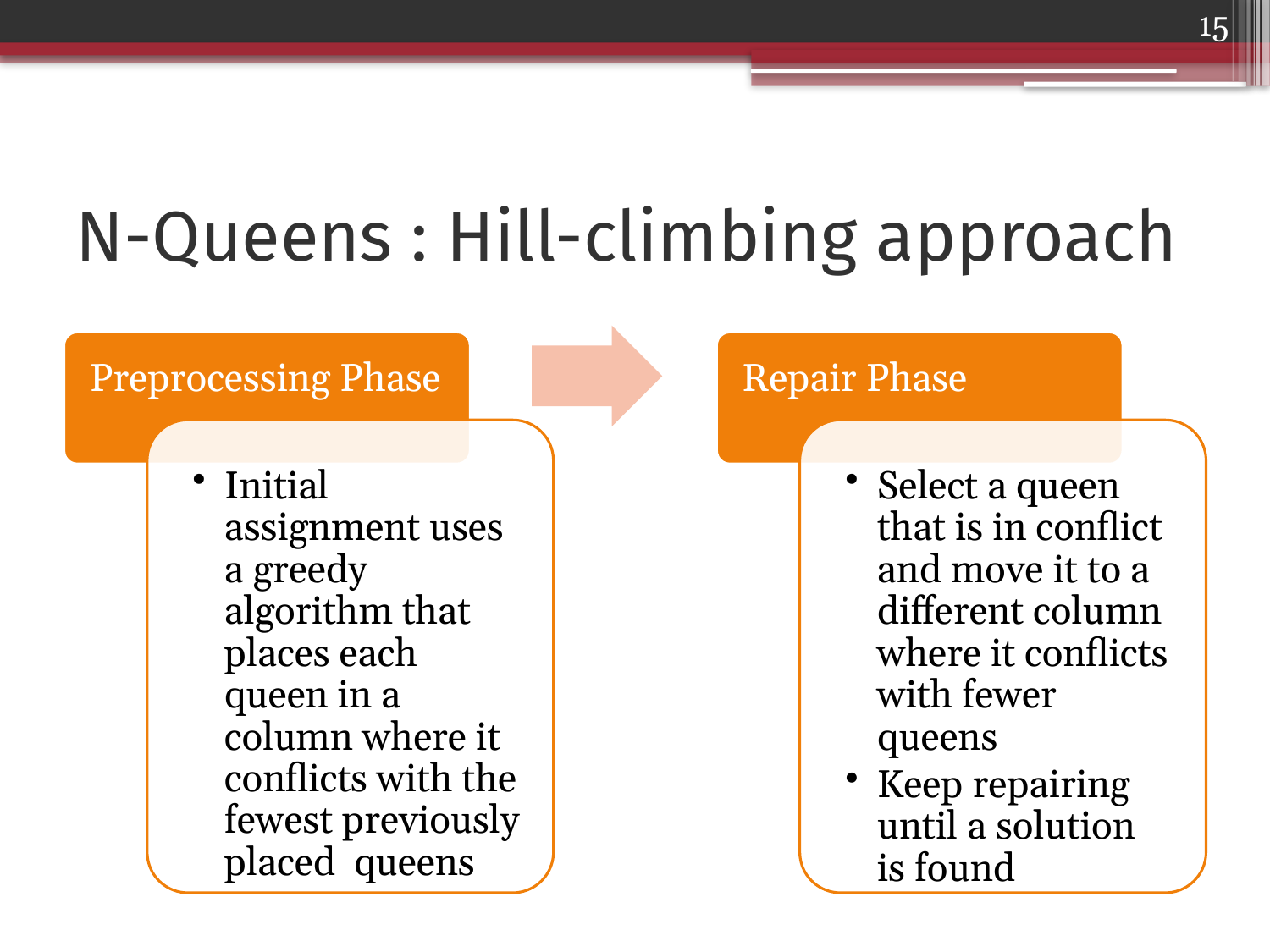

15
# N-Queens : Hill-climbing approach
Preprocessing Phase
Initial assignment uses a greedy algorithm that places each queen in a column where it conflicts with the fewest previously placed  queens

Repair Phase
Select a queen that is in conflict and move it to a different column where it conflicts with fewer queens
Keep repairing until a solution is found